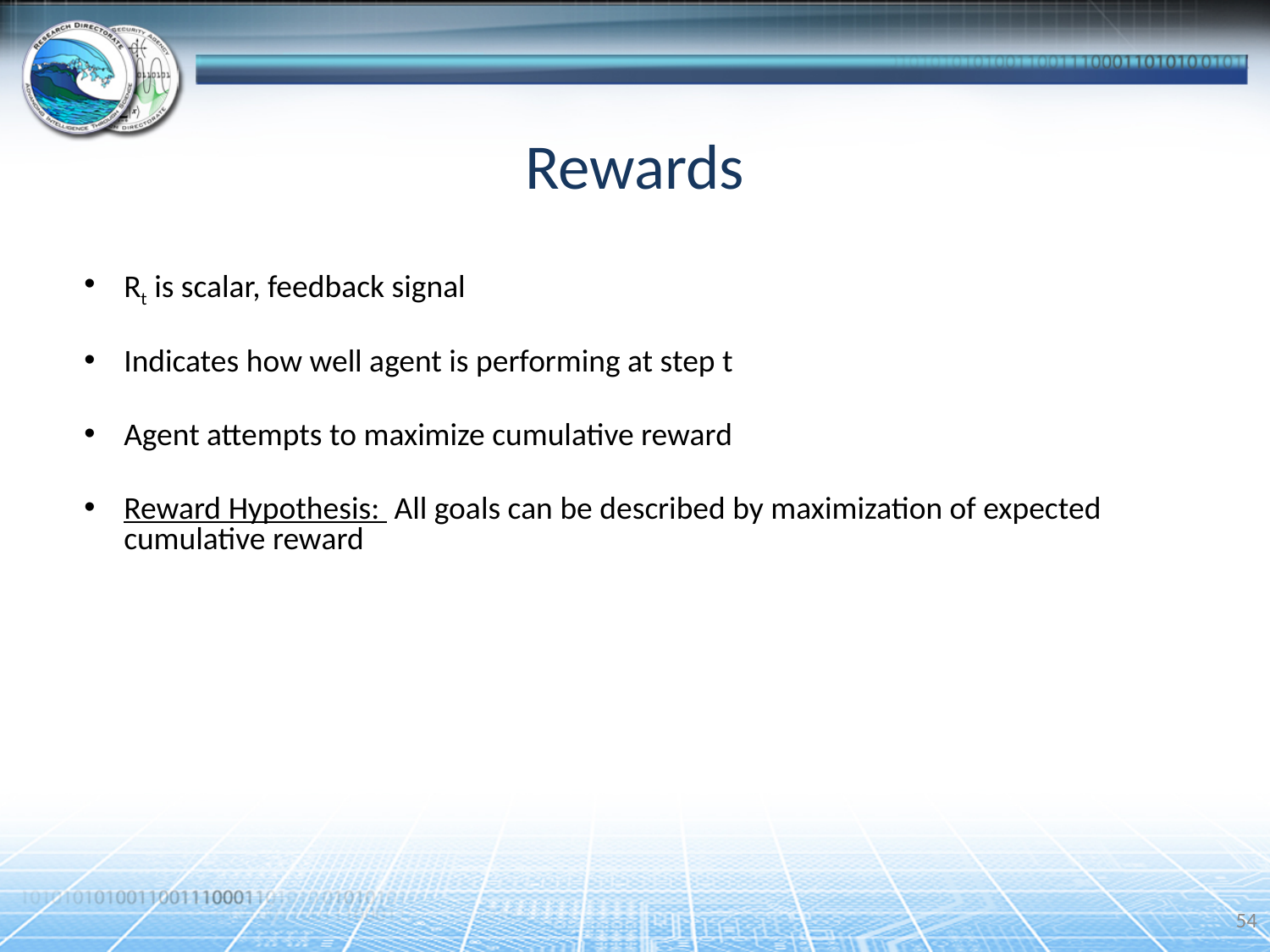

# Rewards

Rt is scalar, feedback signal

Indicates how well agent is performing at step t

Agent attempts to maximize cumulative reward

Reward Hypothesis:  All goals can be described by maximization of expected cumulative reward

54